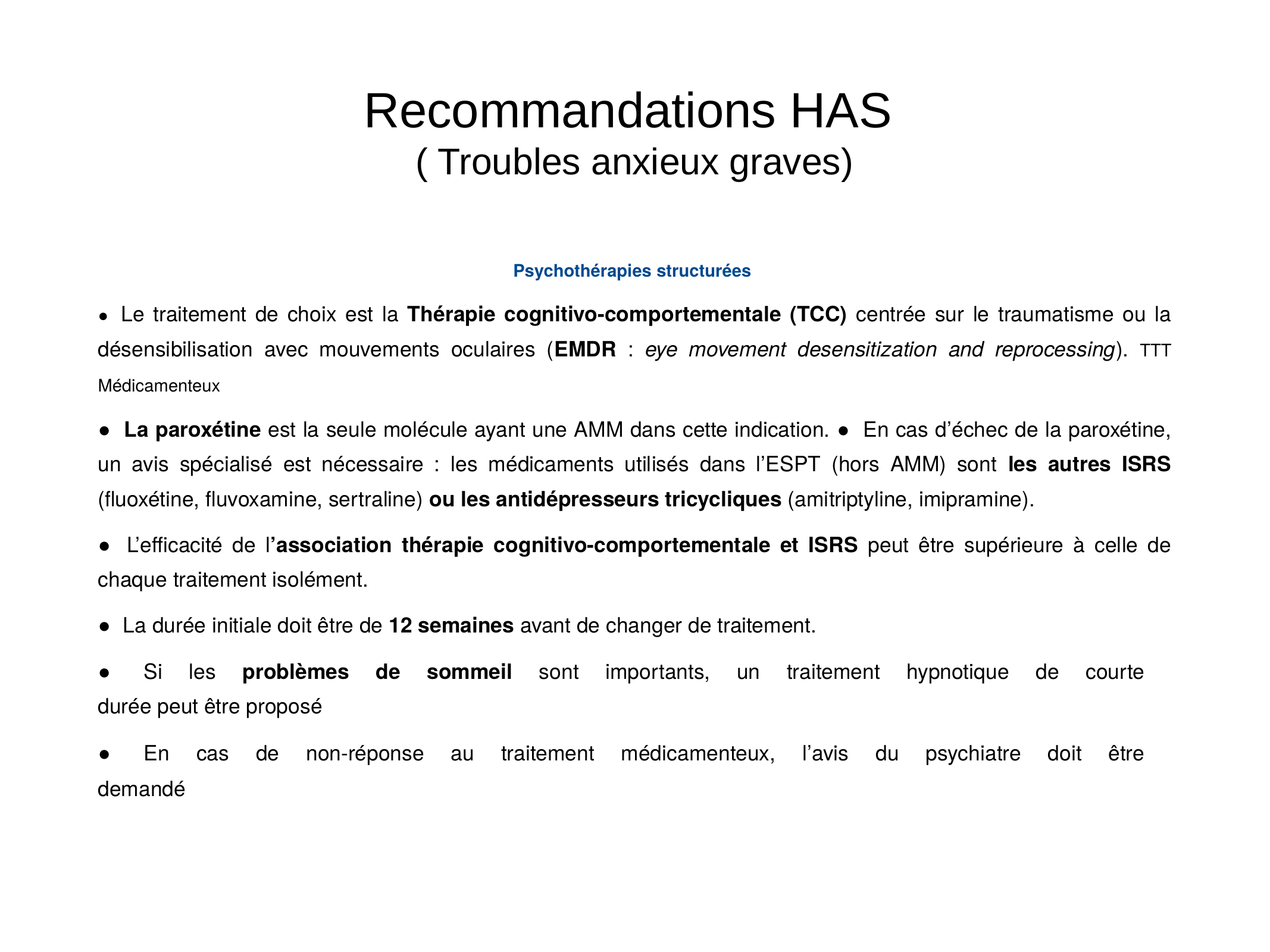

# Recommandations HAS
( Troubles anxieux graves)
Psychothérapies structurées
●  Le traitement de choix est la Thérapie cognitivo-comportementale (TCC) centrée sur le traumatisme ou la désensibilisation avec mouvements oculaires (EMDR : eye movement desensitization and reprocessing). TTT Médicamenteux
●  La paroxétine est la seule molécule ayant une AMM dans cette indication. ●  En cas d’échec de la paroxétine, un avis spécialisé est nécessaire : les médicaments utilisés dans l’ESPT (hors AMM) sont les autres ISRS (fluoxétine, fluvoxamine, sertraline) ou les antidépresseurs tricycliques (amitriptyline, imipramine).
●  L’efficacité de l’association thérapie cognitivo-comportementale et ISRS peut être supérieure à celle de chaque traitement isolément.
●  La durée initiale doit être de 12 semaines avant de changer de traitement.
●  Si les problèmes de sommeil sont importants, un traitement hypnotique de courte
durée peut être proposé
●  En cas de non-réponse au traitement médicamenteux, l’avis du psychiatre doit être
demandé